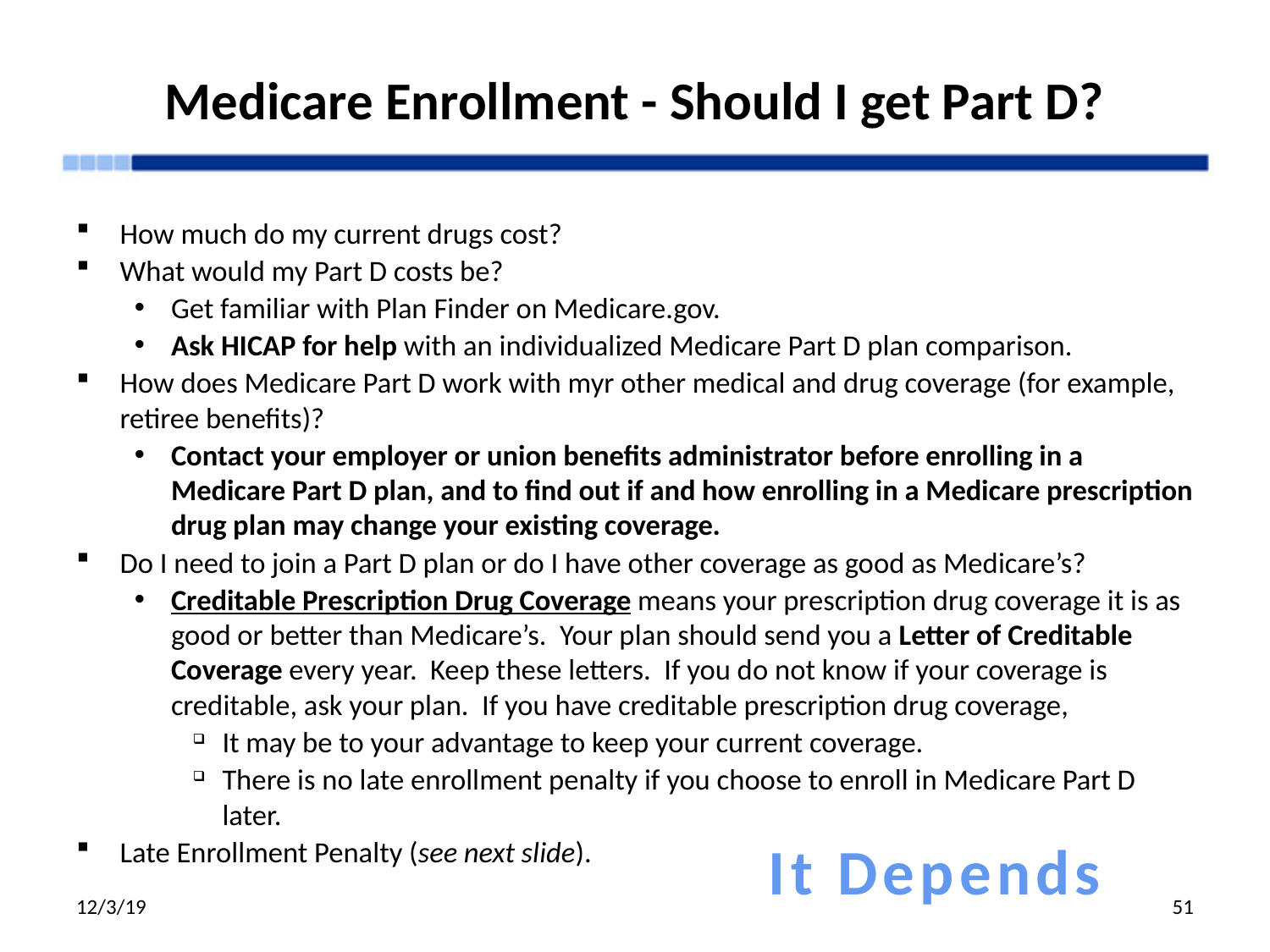

# Medicare Enrollment - Should I get Part D?

How much do my current drugs cost?
What would my Part D costs be?
Get familiar with Plan Finder on Medicare.gov.
Ask HICAP for help with an individualized Medicare Part D plan comparison.
How does Medicare Part D work with myr other medical and drug coverage (for example, retiree benefits)?
Contact your employer or union benefits administrator before enrolling in a Medicare Part D plan, and to find out if and how enrolling in a Medicare prescription drug plan may change your existing coverage.
Do I need to join a Part D plan or do I have other coverage as good as Medicare’s?
Creditable Prescription Drug Coverage means your prescription drug coverage it is as good or better than Medicare’s.  Your plan should send you a Letter of Creditable Coverage every year.  Keep these letters.  If you do not know if your coverage is creditable, ask your plan.  If you have creditable prescription drug coverage,
It may be to your advantage to keep your current coverage.
There is no late enrollment penalty if you choose to enroll in Medicare Part D later.
Late Enrollment Penalty (see next slide).
It Depends
12/3/19
51